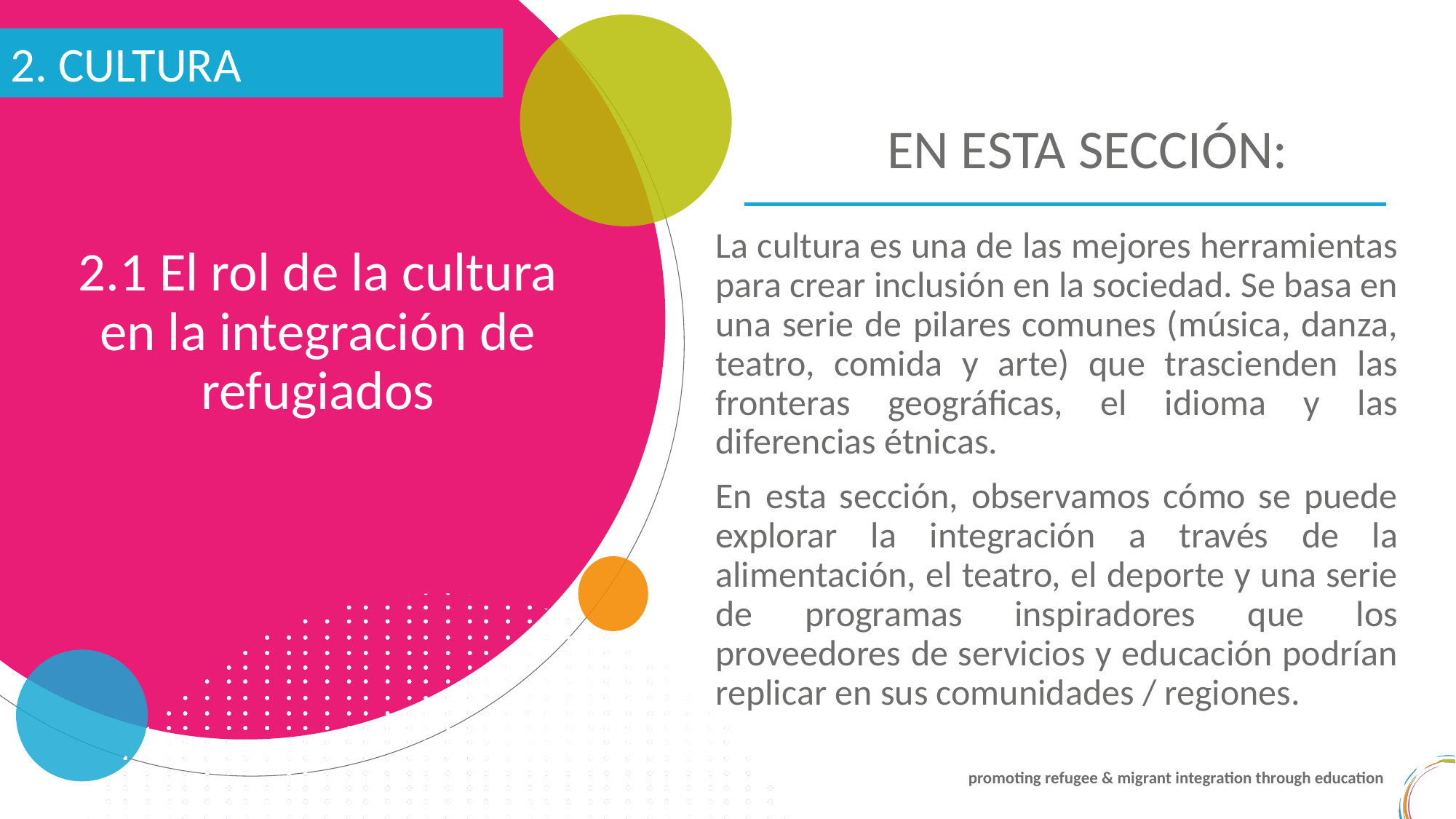

2. CULTURA
EN ESTA SECCIÓN:

2.1 El rol de la cultura en la integración de refugiados
La cultura es una de las mejores herramientas para crear inclusión en la sociedad. Se basa en una serie de pilares comunes (música, danza, teatro, comida y arte) que trascienden las fronteras geográficas, el idioma y las diferencias étnicas.
En esta sección, observamos cómo se puede explorar la integración a través de la alimentación, el teatro, el deporte y una serie de programas inspiradores que los proveedores de servicios y educación podrían replicar en sus comunidades / regiones.